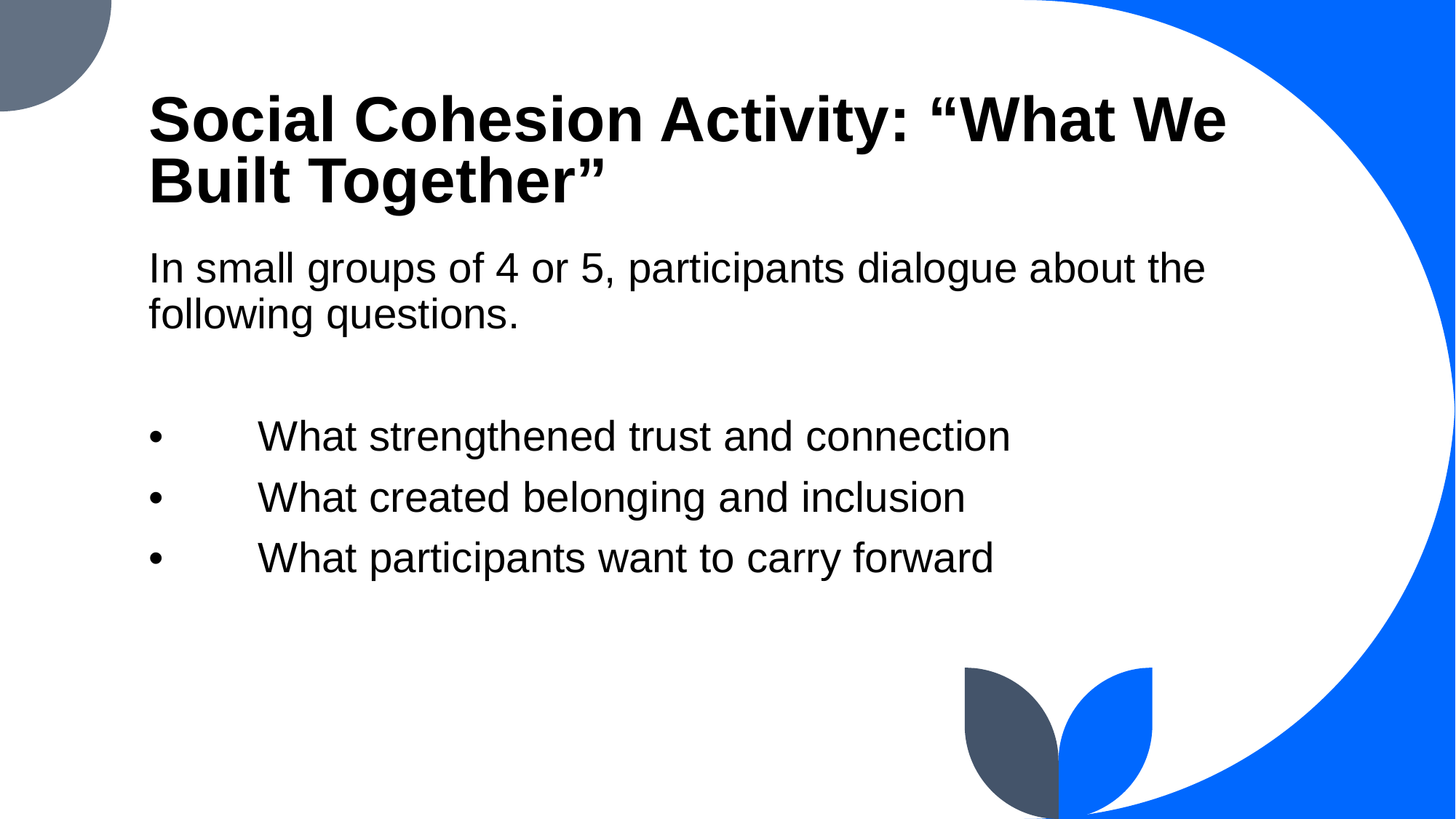

# Social Cohesion Activity: “What We Built Together”
In small groups of 4 or 5, participants dialogue about the following questions.

•	What strengthened trust and connection
•	What created belonging and inclusion
•	What participants want to carry forward